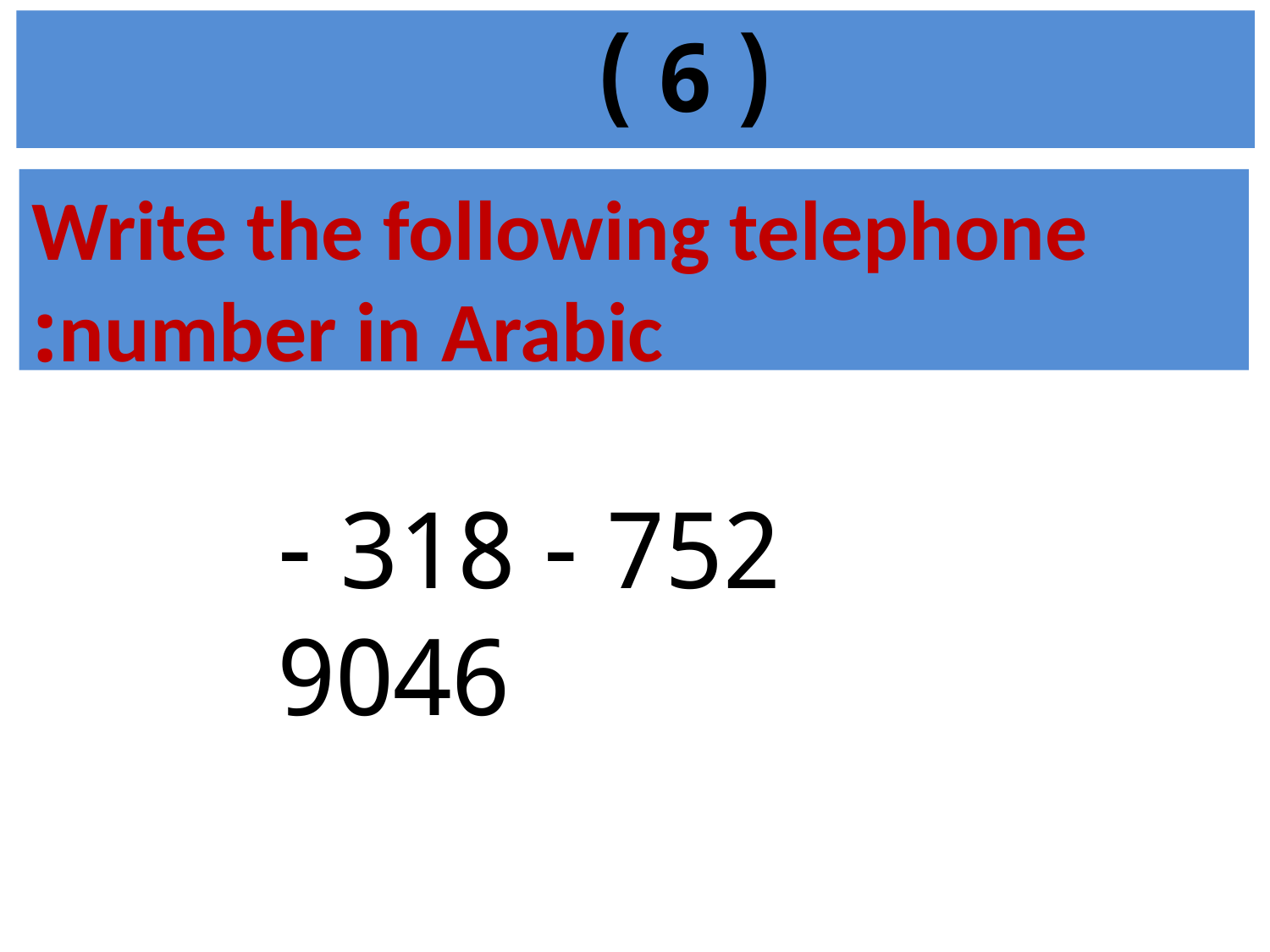

( 6 )
Write the following telephone number in Arabic:
752 - 318 - 9046